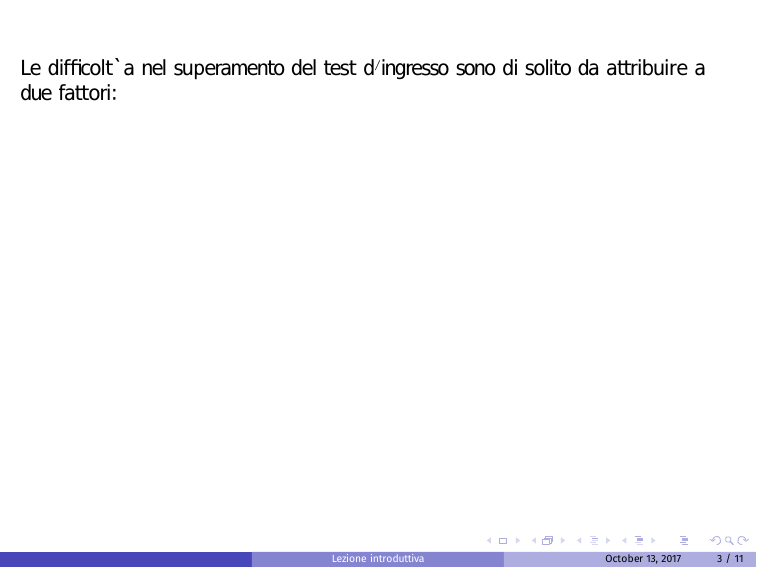

Le difficolt`a nel superamento del test d/ingresso sono di solito da attribuire a due fattori:

Lezione introduttiva
October 13, 2017
3 / 11